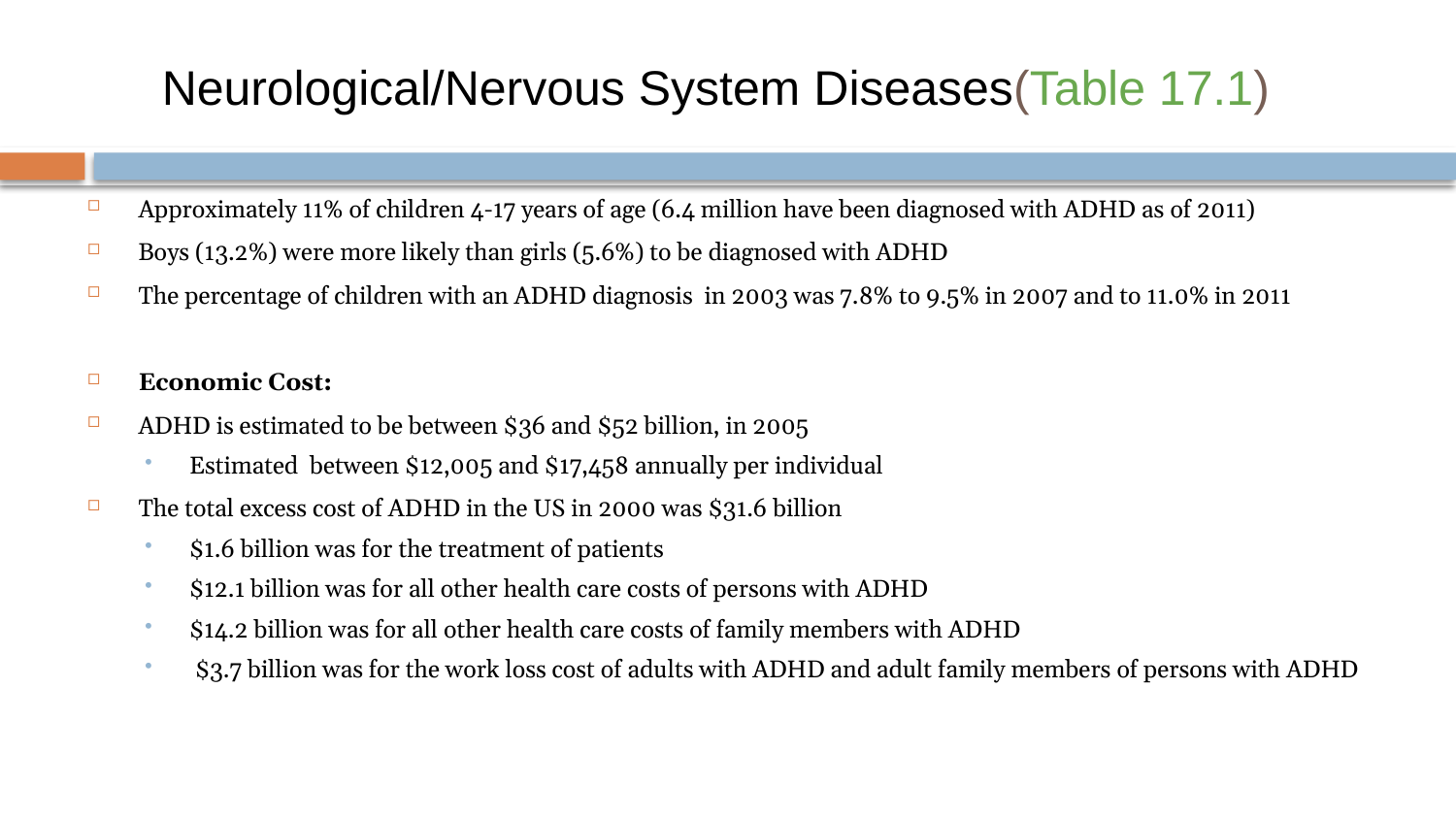

# Neurological/Nervous System Diseases(Table 17.1)
Approximately 11% of children 4-17 years of age (6.4 million have been diagnosed with ADHD as of 2011)
Boys (13.2%) were more likely than girls (5.6%) to be diagnosed with ADHD
The percentage of children with an ADHD diagnosis  in 2003 was 7.8% to 9.5% in 2007 and to 11.0% in 2011

Economic Cost:
ADHD is estimated to be between $36 and $52 billion, in 2005
Estimated  between $12,005 and $17,458 annually per individual
The total excess cost of ADHD in the US in 2000 was $31.6 billion
$1.6 billion was for the treatment of patients
$12.1 billion was for all other health care costs of persons with ADHD
$14.2 billion was for all other health care costs of family members with ADHD
 $3.7 billion was for the work loss cost of adults with ADHD and adult family members of persons with ADHD